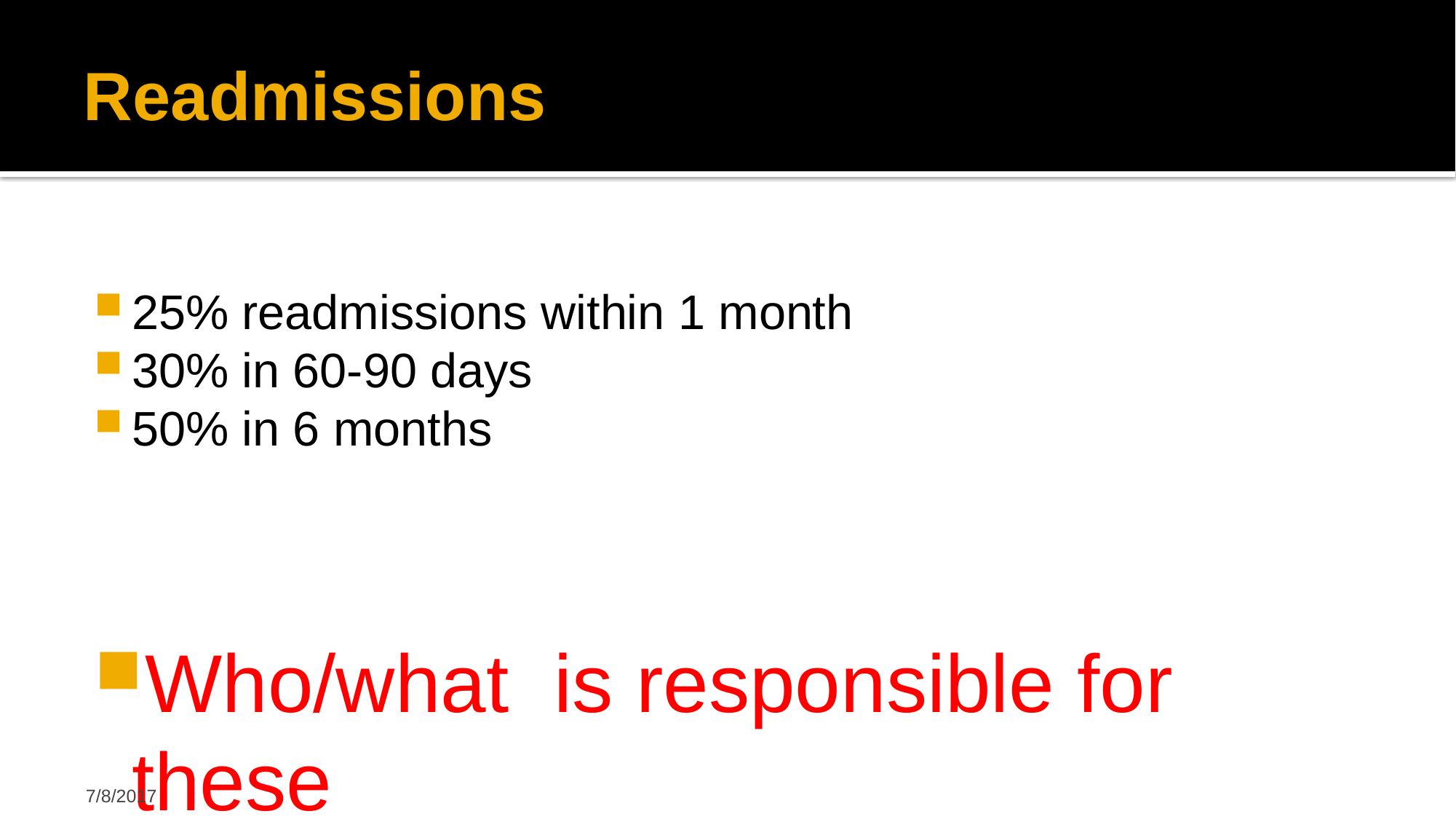

# Readmissions

25% readmissions within 1 month
30% in 60-90 days
50% in 6 months

Who/what  is responsible for these
7/8/2017